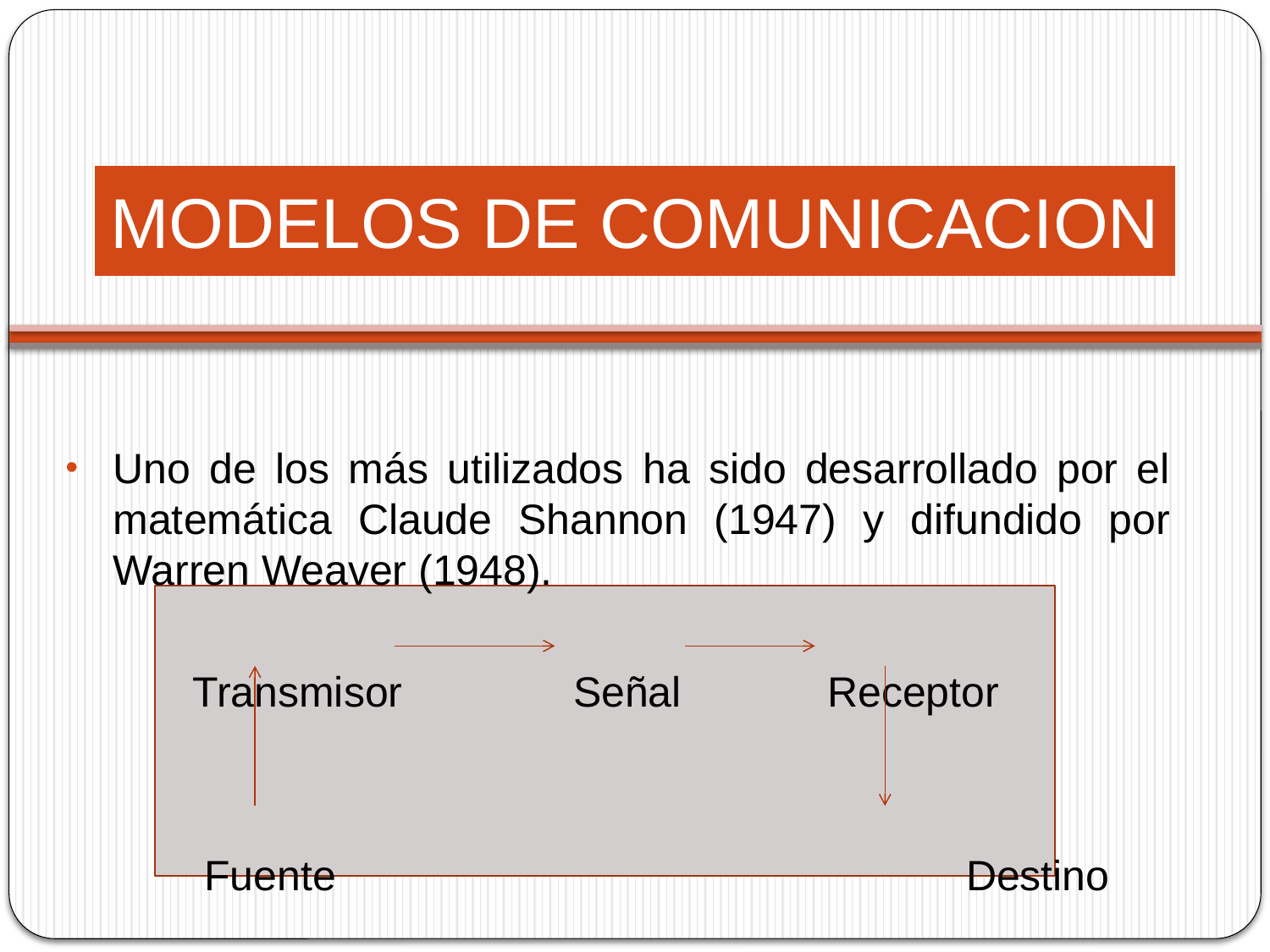

MODELOS DE COMUNICACION
Uno de los más utilizados ha sido desarrollado por el matemática Claude Shannon (1947) y difundido por Warren Weaver (1948).

	Transmisor		Señal		Receptor

	 Fuente					 Destino